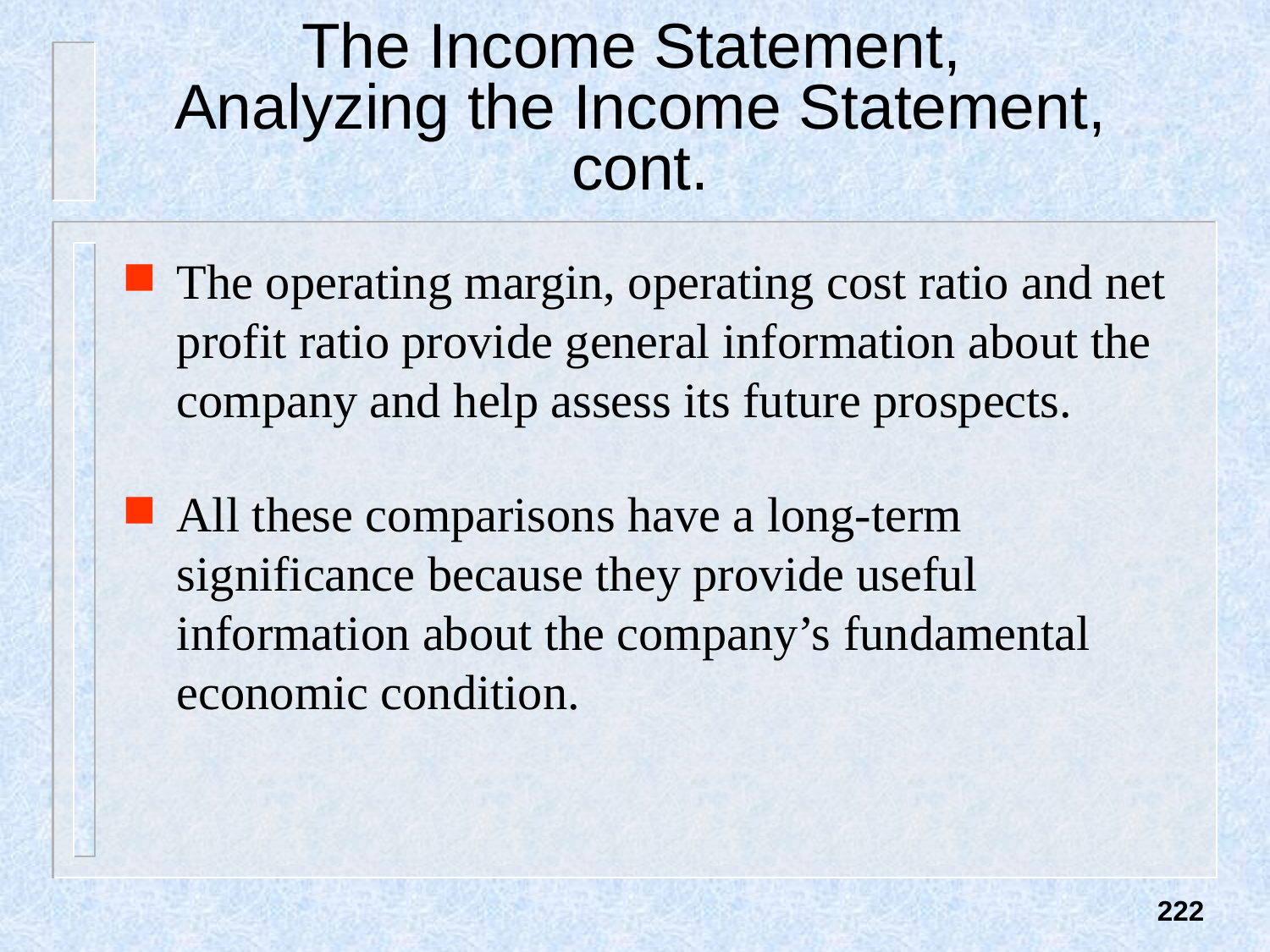

# The Income Statement, Analyzing the Income Statement, cont.
The operating margin, operating cost ratio and net profit ratio provide general information about the company and help assess its future prospects.

All these comparisons have a long-term significance because they provide useful information about the company’s fundamental economic condition.
222